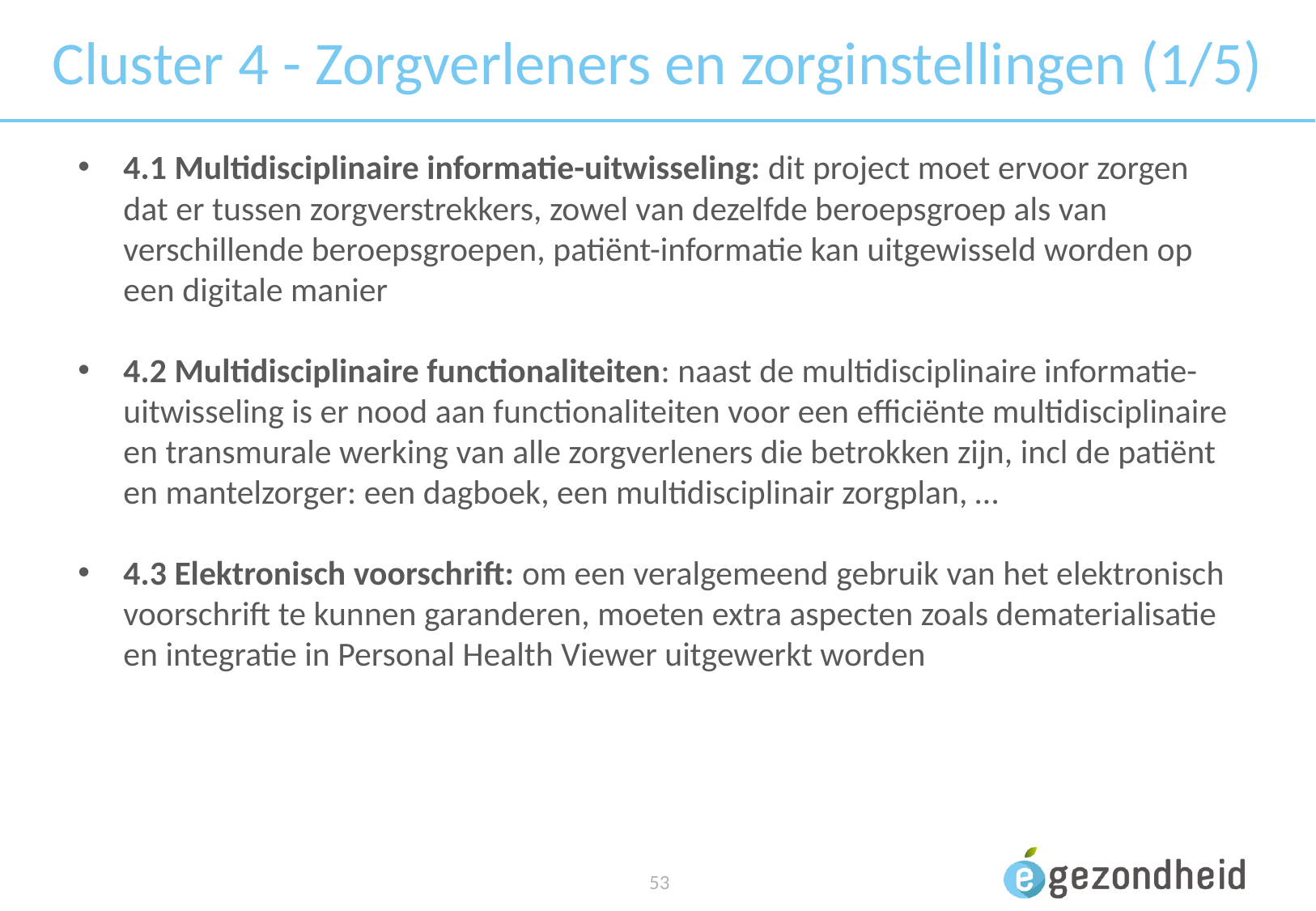

# Cluster 4 - Zorgverleners en zorginstellingen (1/5)
4.1 Multidisciplinaire informatie-uitwisseling: dit project moet ervoor zorgen dat er tussen zorgverstrekkers, zowel van dezelfde beroepsgroep als van verschillende beroepsgroepen, patiënt-informatie kan uitgewisseld worden op een digitale manier

4.2 Multidisciplinaire functionaliteiten: naast de multidisciplinaire informatie-uitwisseling is er nood aan functionaliteiten voor een efficiënte multidisciplinaire en transmurale werking van alle zorgverleners die betrokken zijn, incl de patiënt en mantelzorger: een dagboek, een multidisciplinair zorgplan, …

4.3 Elektronisch voorschrift: om een veralgemeend gebruik van het elektronisch voorschrift te kunnen garanderen, moeten extra aspecten zoals dematerialisatie en integratie in Personal Health Viewer uitgewerkt worden

 53